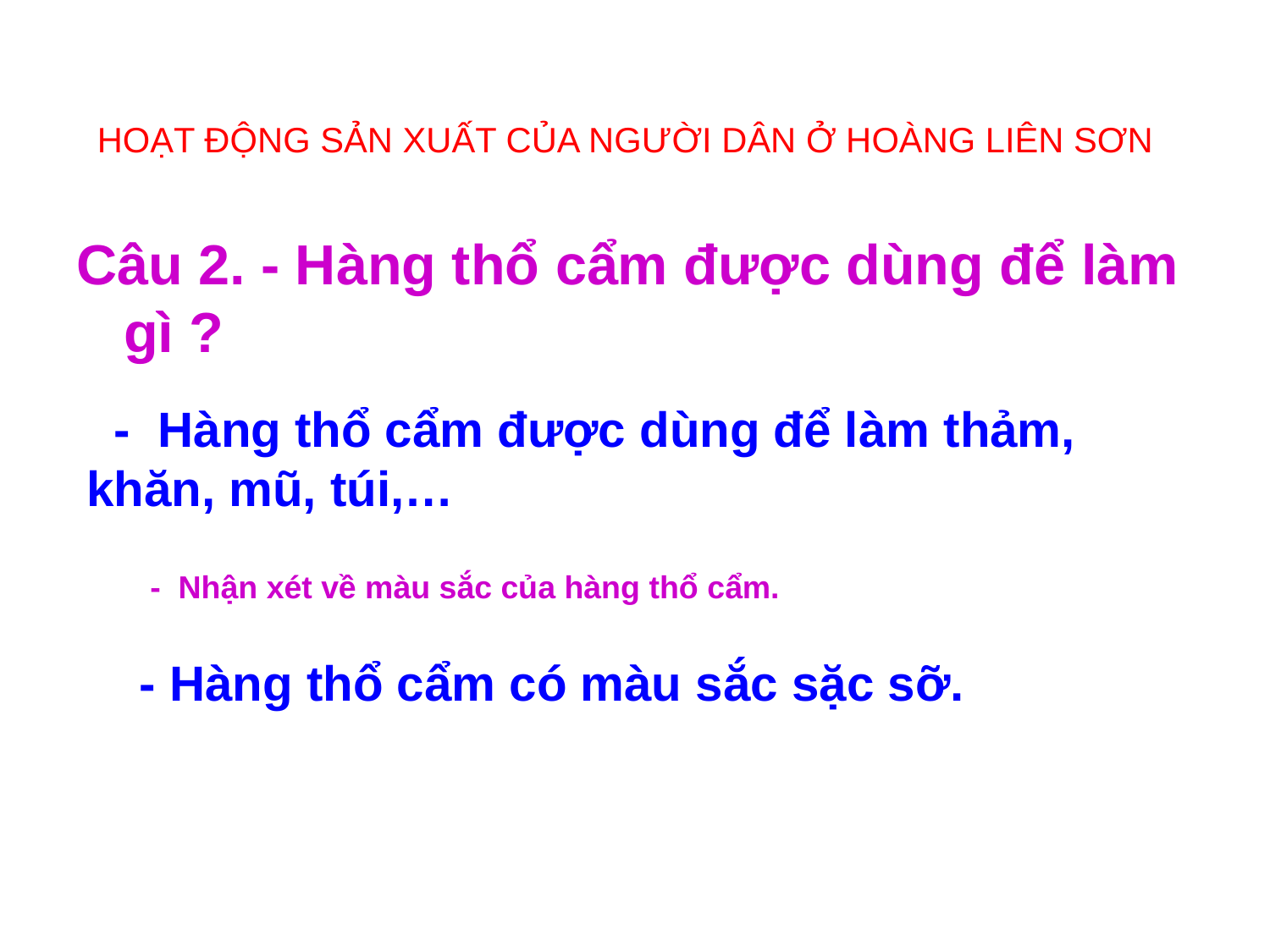

# HOẠT ĐỘNG SẢN XUẤT CỦA NGƯỜI DÂN Ở HOÀNG LIÊN SƠN
Câu 2. - Hàng thổ cẩm được dùng để làm gì ?

  -  Hàng thổ cẩm được dùng để làm thảm, khăn, mũ, túi,…
-  Nhận xét về màu sắc của hàng thổ cẩm.
- Hàng thổ cẩm có màu sắc sặc sỡ.